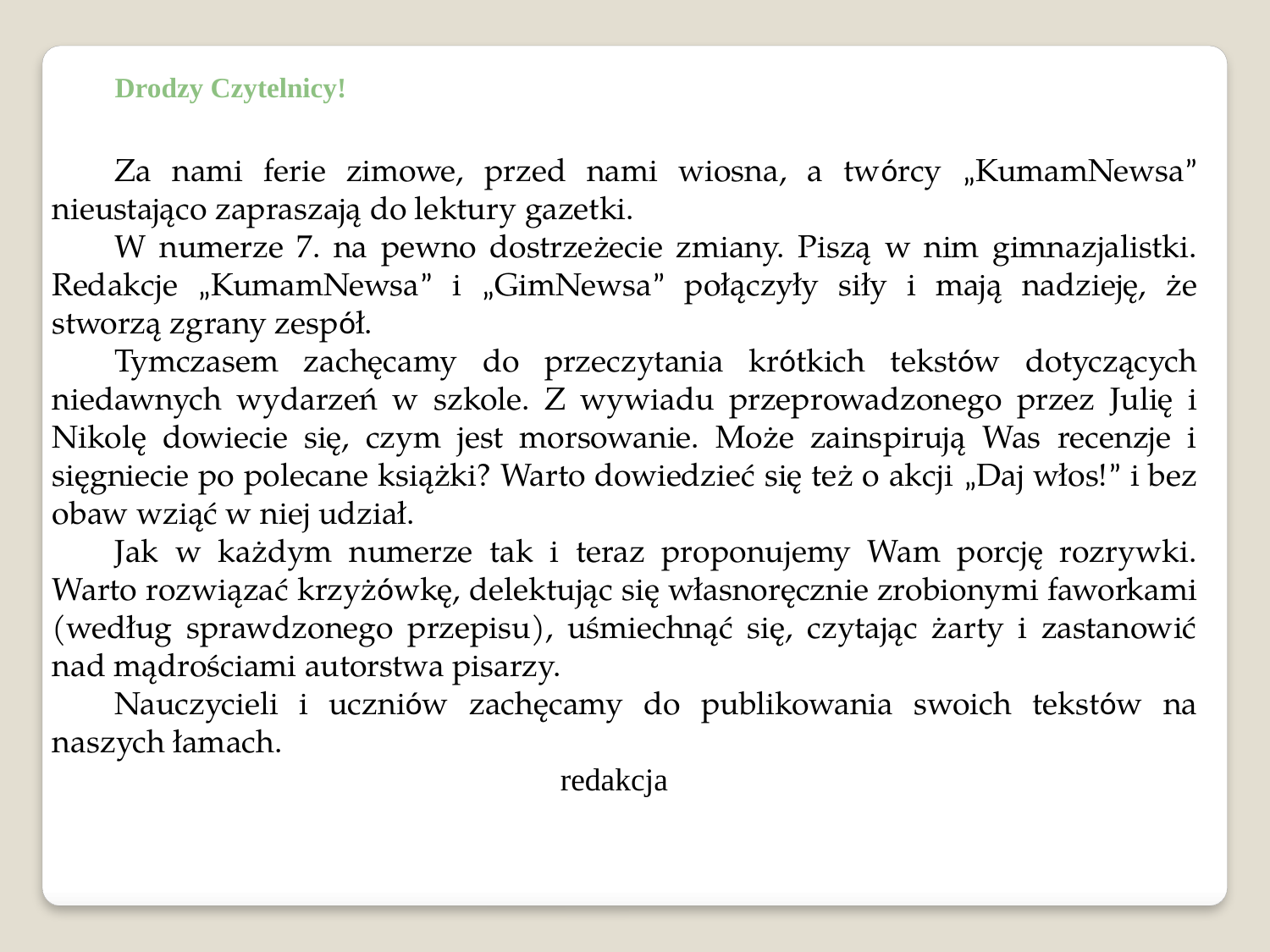

Drodzy Czytelnicy!

Za nami ferie zimowe, przed nami wiosna, a twórcy „KumamNewsa” nieustająco zapraszają do lektury gazetki.
W numerze 7. na pewno dostrzeżecie zmiany. Piszą w nim gimnazjalistki. Redakcje „KumamNewsa” i „GimNewsa” połączyły siły i mają nadzieję, że stworzą zgrany zespół.
Tymczasem zachęcamy do przeczytania krótkich tekstów dotyczących niedawnych wydarzeń w szkole. Z wywiadu przeprowadzonego przez Julię i Nikolę dowiecie się, czym jest morsowanie. Może zainspirują Was recenzje i sięgniecie po polecane książki? Warto dowiedzieć się też o akcji „Daj włos!” i bez obaw wziąć w niej udział.
Jak w każdym numerze tak i teraz proponujemy Wam porcję rozrywki. Warto rozwiązać krzyżówkę, delektując się własnoręcznie zrobionymi faworkami (według sprawdzonego przepisu), uśmiechnąć się, czytając żarty i zastanowić nad mądrościami autorstwa pisarzy.
Nauczycieli i uczniów zachęcamy do publikowania swoich tekstów na naszych łamach.
				redakcja